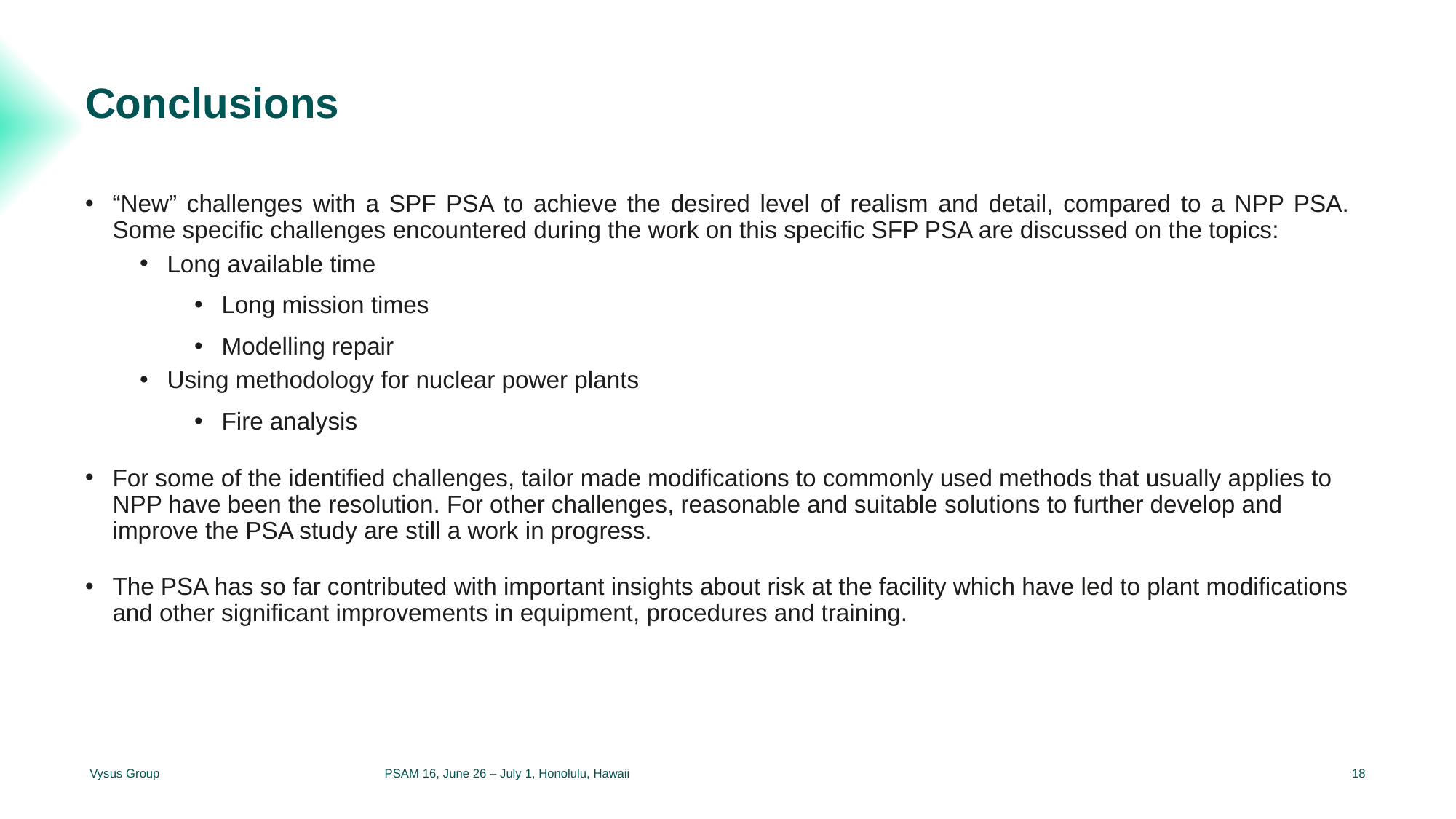

# Conclusions
“New” challenges with a SPF PSA to achieve the desired level of realism and detail, compared to a NPP PSA. Some specific challenges encountered during the work on this specific SFP PSA are discussed on the topics:
Long available time
Long mission times
Modelling repair
Using methodology for nuclear power plants
Fire analysis
For some of the identified challenges, tailor made modifications to commonly used methods that usually applies to NPP have been the resolution. For other challenges, reasonable and suitable solutions to further develop and improve the PSA study are still a work in progress.
The PSA has so far contributed with important insights about risk at the facility which have led to plant modifications and other significant improvements in equipment, procedures and training.

Vysus Group
PSAM 16, June 26 – July 1, Honolulu, Hawaii
18